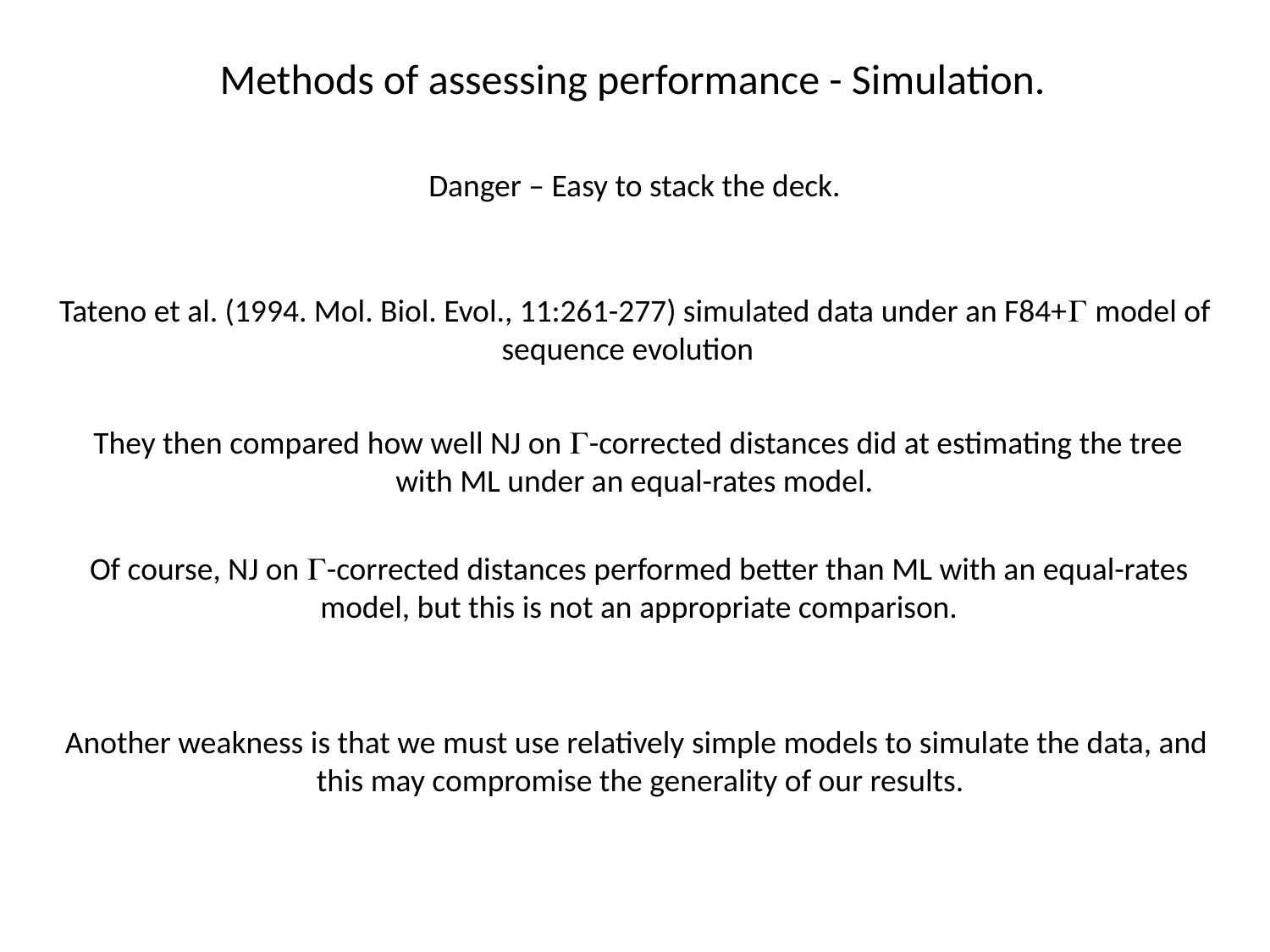

Methods of assessing performance - Simulation.
Danger – Easy to stack the deck.
Tateno et al. (1994. Mol. Biol. Evol., 11:261-277) simulated data under an F84+Γ model of sequence evolution
They then compared how well NJ on Γ-corrected distances did at estimating the tree with ML under an equal-rates model.
Of course, NJ on Γ-corrected distances performed better than ML with an equal-rates
model, but this is not an appropriate comparison.
Another weakness is that we must use relatively simple models to simulate the data, and
 this may compromise the generality of our results.